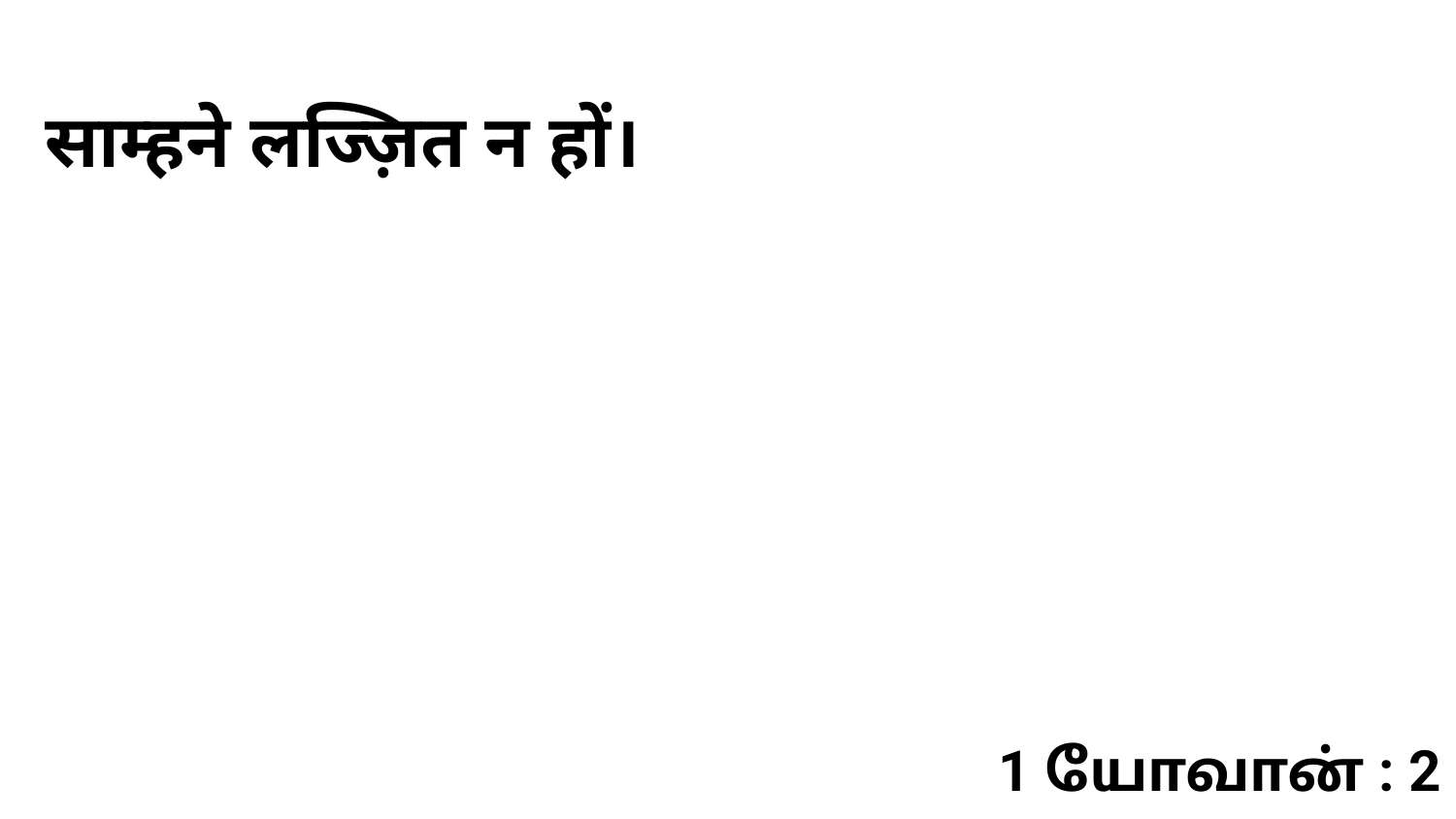

साम्हने लज्ज़ित न हों।
1 யோவான் : 2